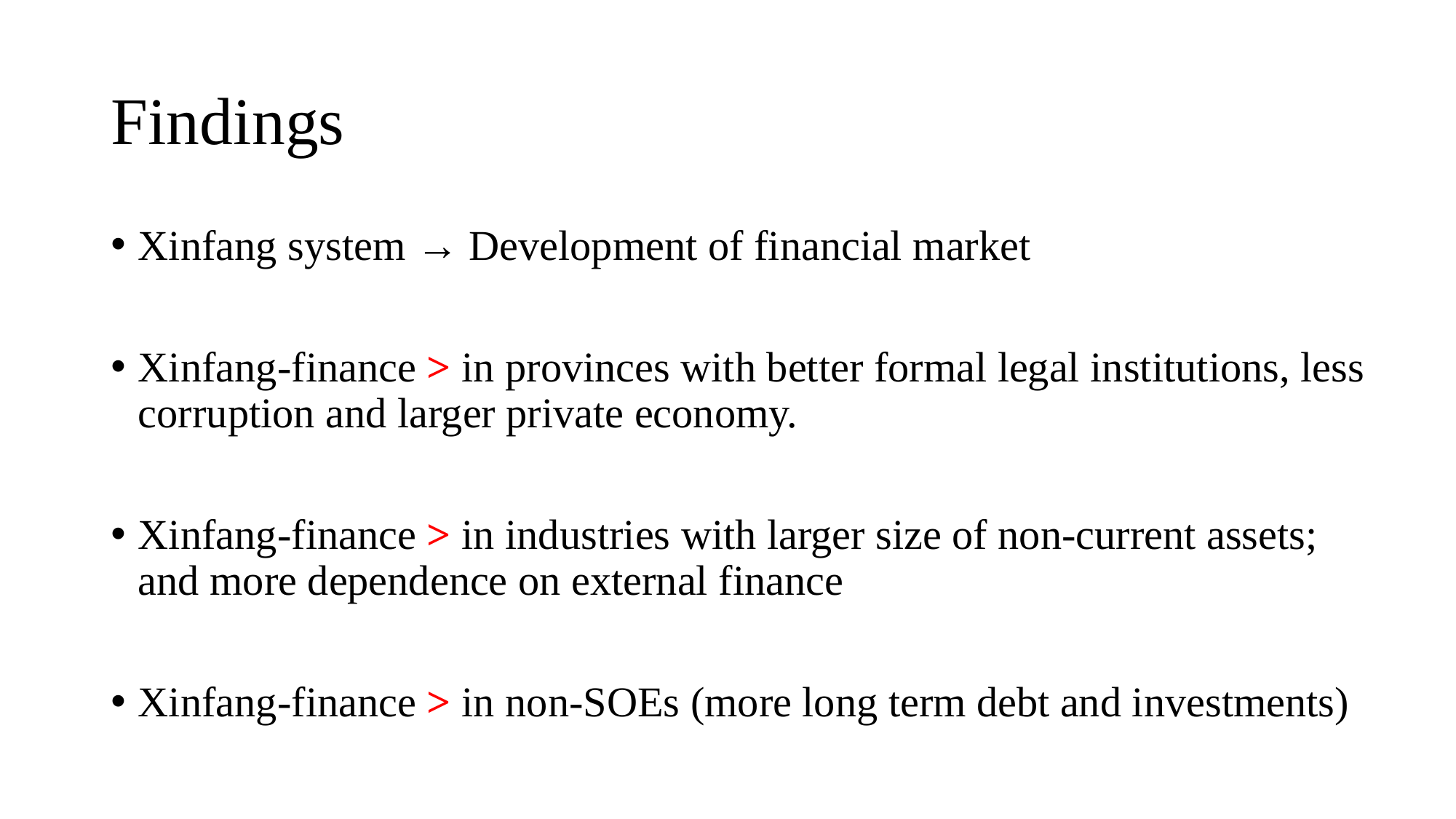

# Findings
Xinfang system → Development of financial market

Xinfang-finance > in provinces with better formal legal institutions, less corruption and larger private economy.

Xinfang-finance > in industries with larger size of non-current assets; and more dependence on external finance

Xinfang-finance > in non-SOEs (more long term debt and investments)